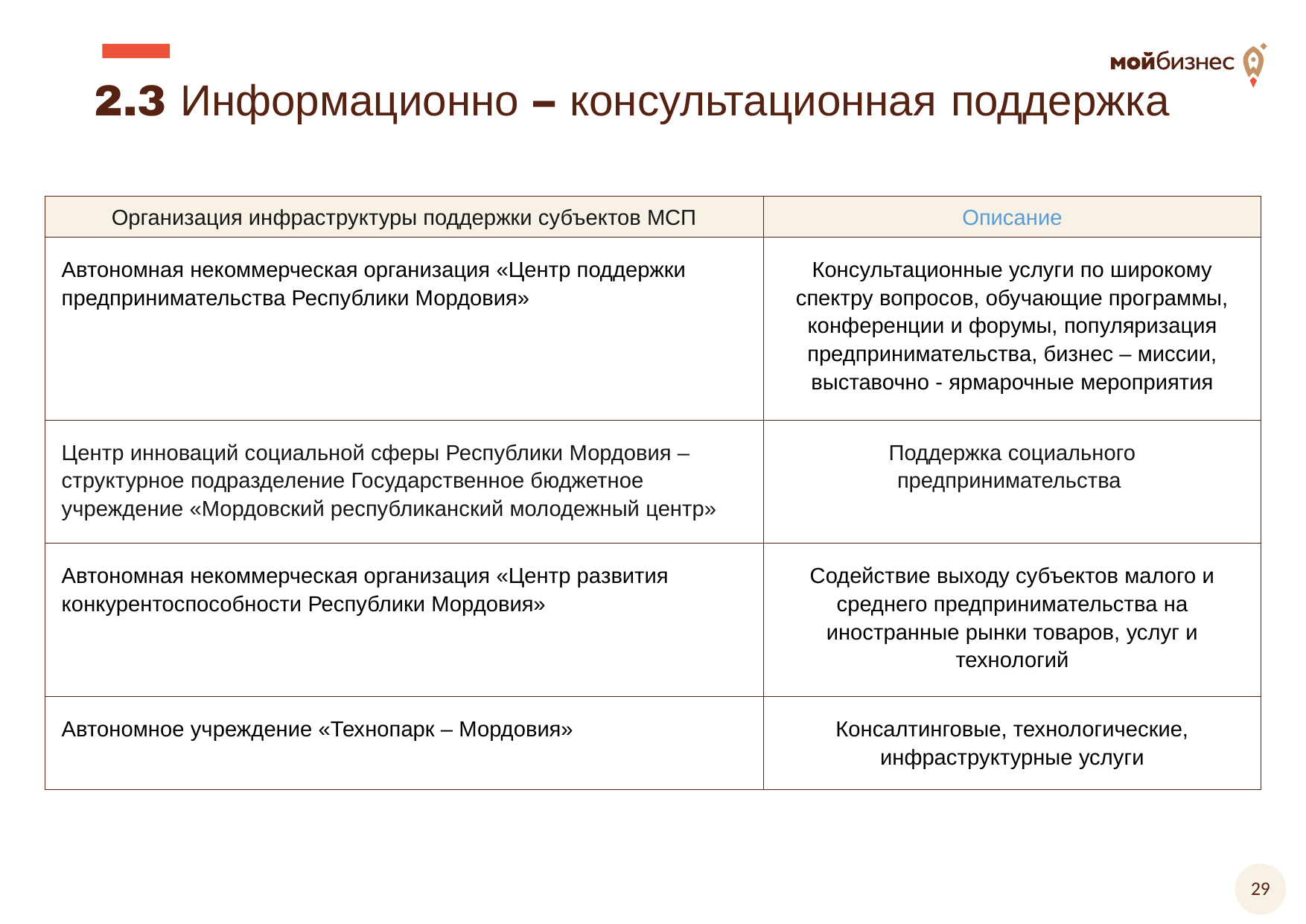

2.3 Информационно – консультационная поддержка
| Организация инфраструктуры поддержки субъектов МСП | Описание |
| --- | --- |
| Автономная некоммерческая организация «Центр поддержки предпринимательства Республики Мордовия» | Консультационные услуги по широкому спектру вопросов, обучающие программы, конференции и форумы, популяризация предпринимательства, бизнес – миссии, выставочно - ярмарочные мероприятия |
| Центр инноваций социальной сферы Республики Мордовия – структурное подразделение Государственное бюджетное учреждение «Мордовский республиканский молодежный центр» | Поддержка социального предпринимательства |
| Автономная некоммерческая организация «Центр развития конкурентоспособности Республики Мордовия» | Содействие выходу субъектов малого и среднего предпринимательства на иностранные рынки товаров, услуг и технологий |
| Автономное учреждение «Технопарк – Мордовия» | Консалтинговые, технологические, инфраструктурные услуги |